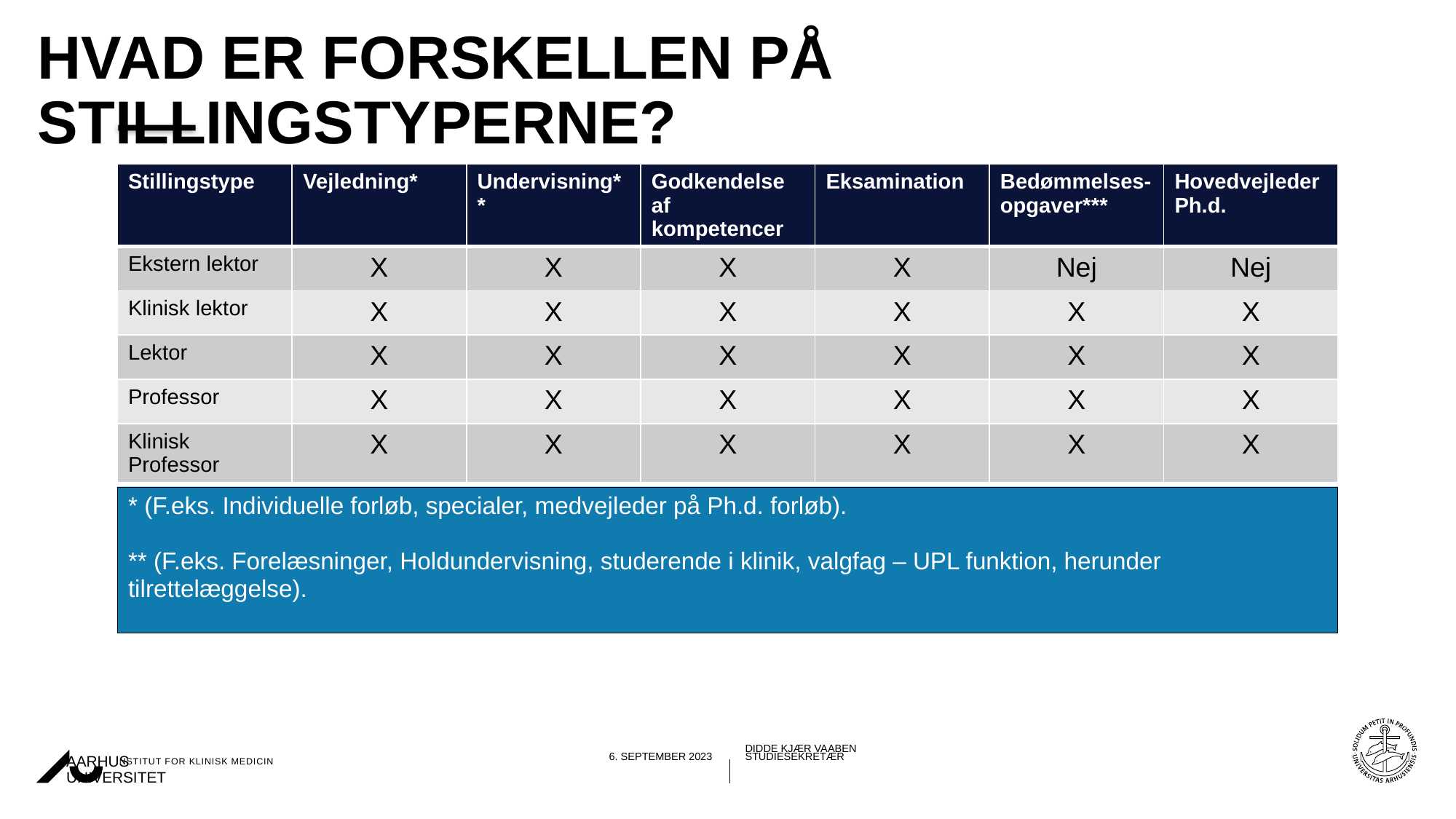

# Hvad er forskellen på stillingstyperne?
| Stillingstype | Vejledning\* | Undervisning\*\* | Godkendelse af kompetencer | Eksamination | Bedømmelses-opgaver\*\*\* | Hovedvejleder Ph.d. |
| --- | --- | --- | --- | --- | --- | --- |
| Ekstern lektor | X | X | X | X | Nej | Nej |
| Klinisk lektor | X | X | X | X | X | X |
| Lektor | X | X | X | X | X | X |
| Professor | X | X | X | X | X | X |
| Klinisk Professor | X | X | X | X | X | X |
* (F.eks. Individuelle forløb, specialer, medvejleder på Ph.d. forløb).

** (F.eks. Forelæsninger, Holdundervisning, studerende i klinik, valgfag – UPL funktion, herunder tilrettelæggelse).

*** (F.eks. Universitære aktiviteter – bedømmelser i ansættelsessager).
15-01-202406-09-2023